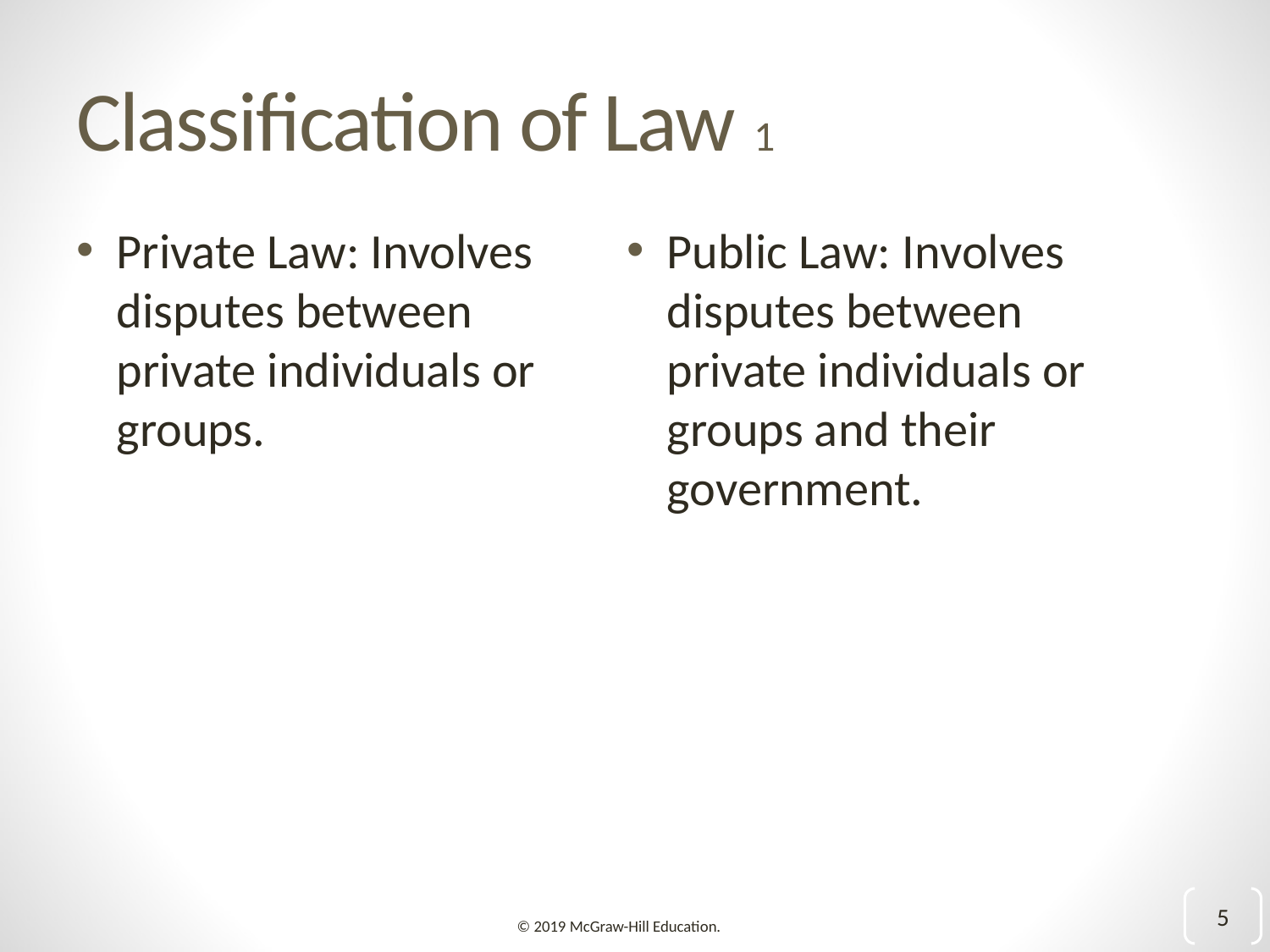

# Classification of Law 1
Private Law: Involves disputes between private individuals or groups.
Public Law: Involves disputes between private individuals or groups and their government.
5